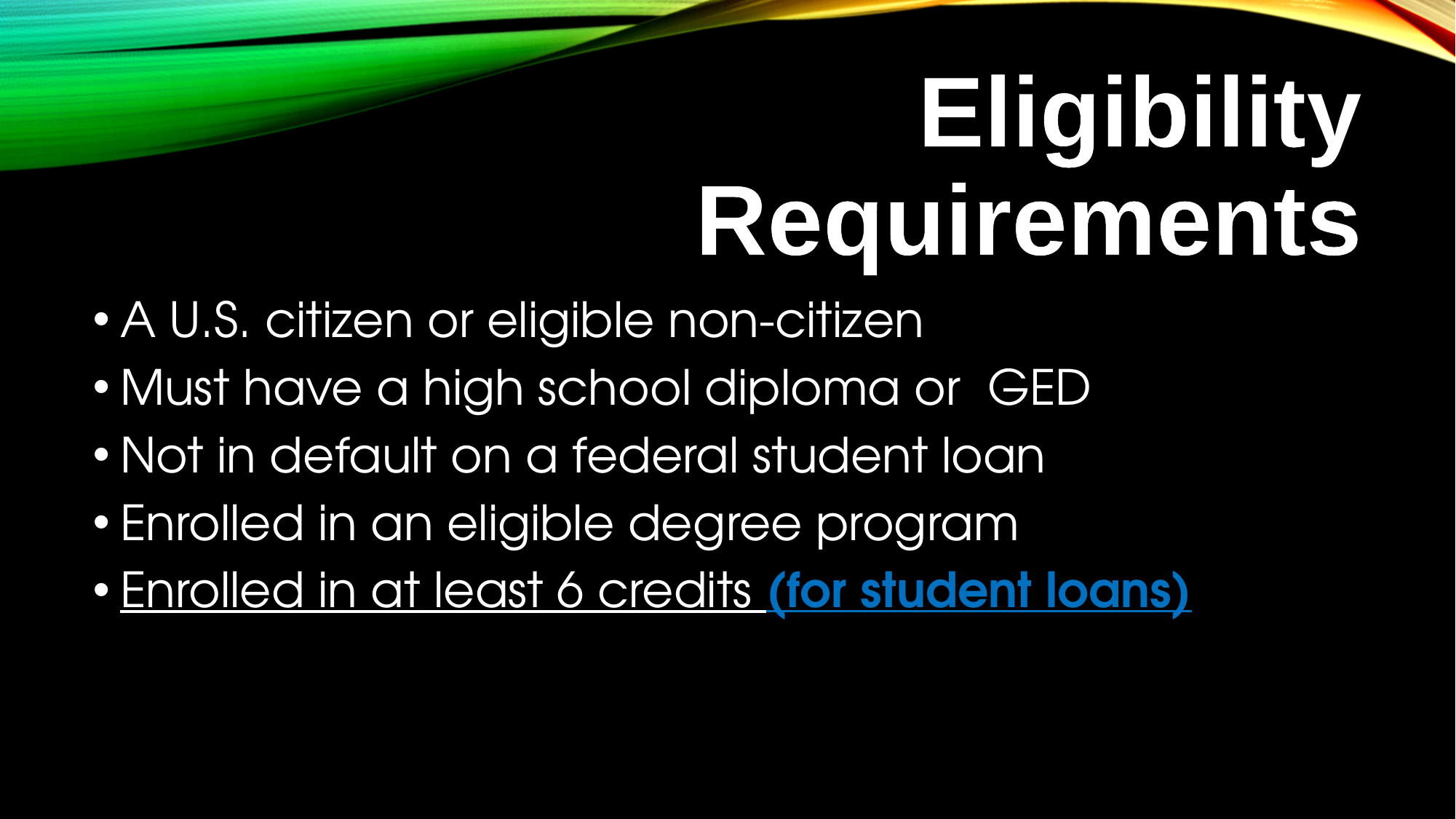

# Eligibility Requirements
A U.S. citizen or eligible non-citizen
Must have a high school diploma or  GED
Not in default on a federal student loan
Enrolled in an eligible degree program
Enrolled in at least 6 credits (for student loans)